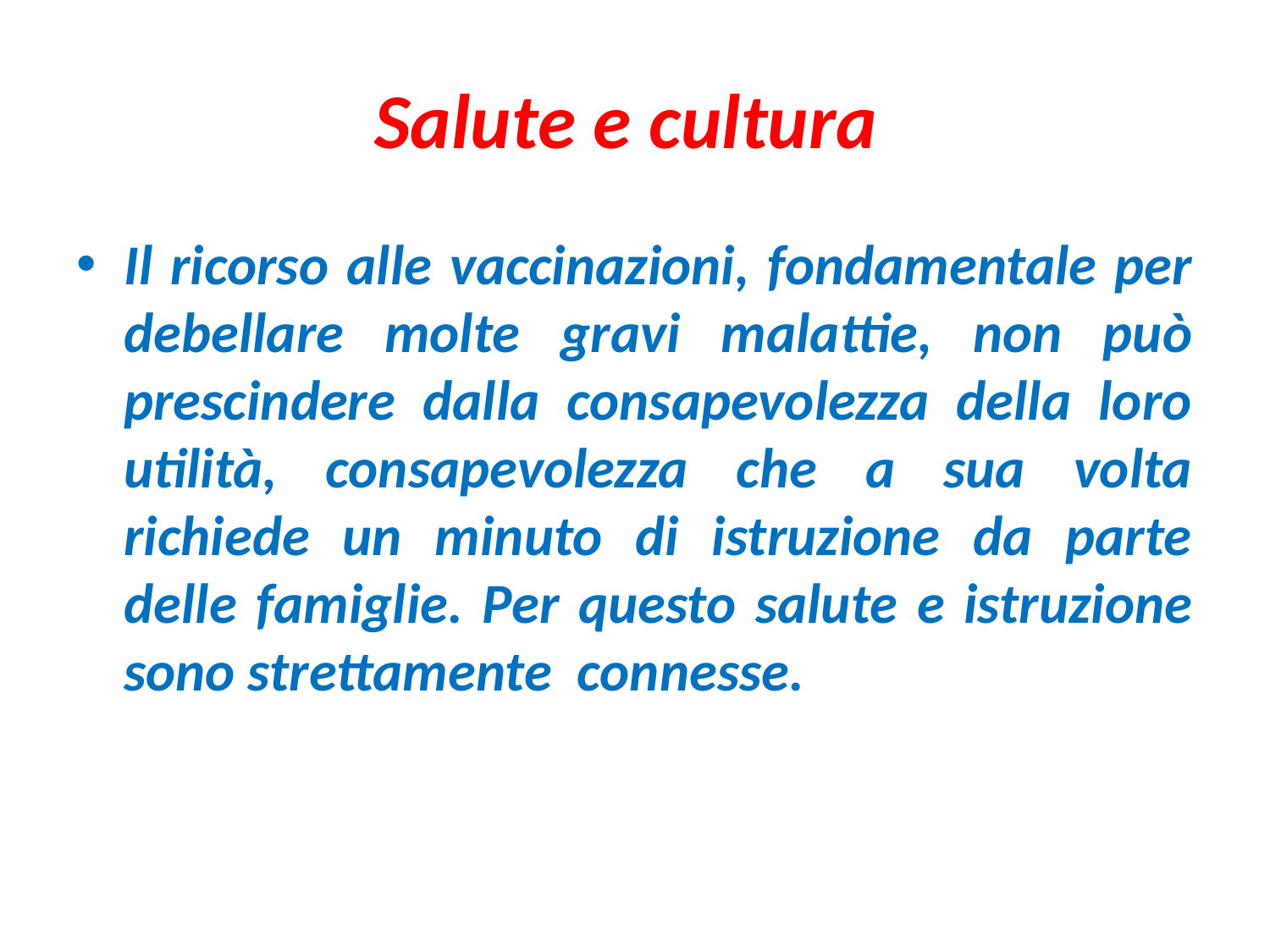

# Salute e cultura
Il ricorso alle vaccinazioni, fondamentale per debellare molte gravi malattie, non può prescindere dalla consapevolezza della loro utilità, consapevolezza che a sua volta richiede un minuto di istruzione da parte delle famiglie. Per questo salute e istruzione sono strettamente  connesse.